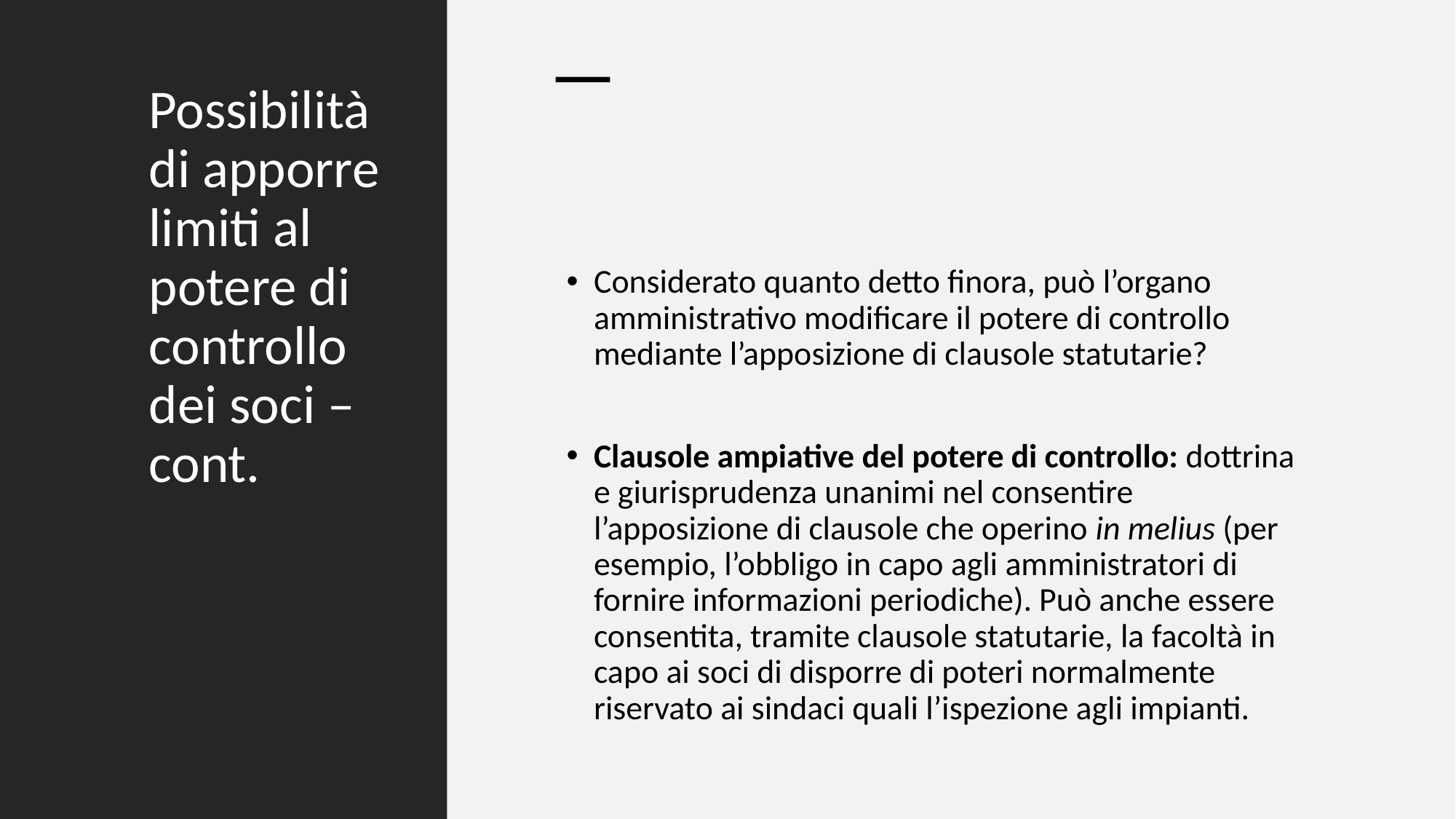

# Possibilità di apporre limiti al potere di controllo dei soci – cont.

Considerato quanto detto finora, può l’organo amministrativo modificare il potere di controllo mediante l’apposizione di clausole statutarie?

Clausole ampiative del potere di controllo: dottrina e giurisprudenza unanimi nel consentire l’apposizione di clausole che operino in melius (per esempio, l’obbligo in capo agli amministratori di fornire informazioni periodiche). Può anche essere consentita, tramite clausole statutarie, la facoltà in capo ai soci di disporre di poteri normalmente riservato ai sindaci quali l’ispezione agli impianti.